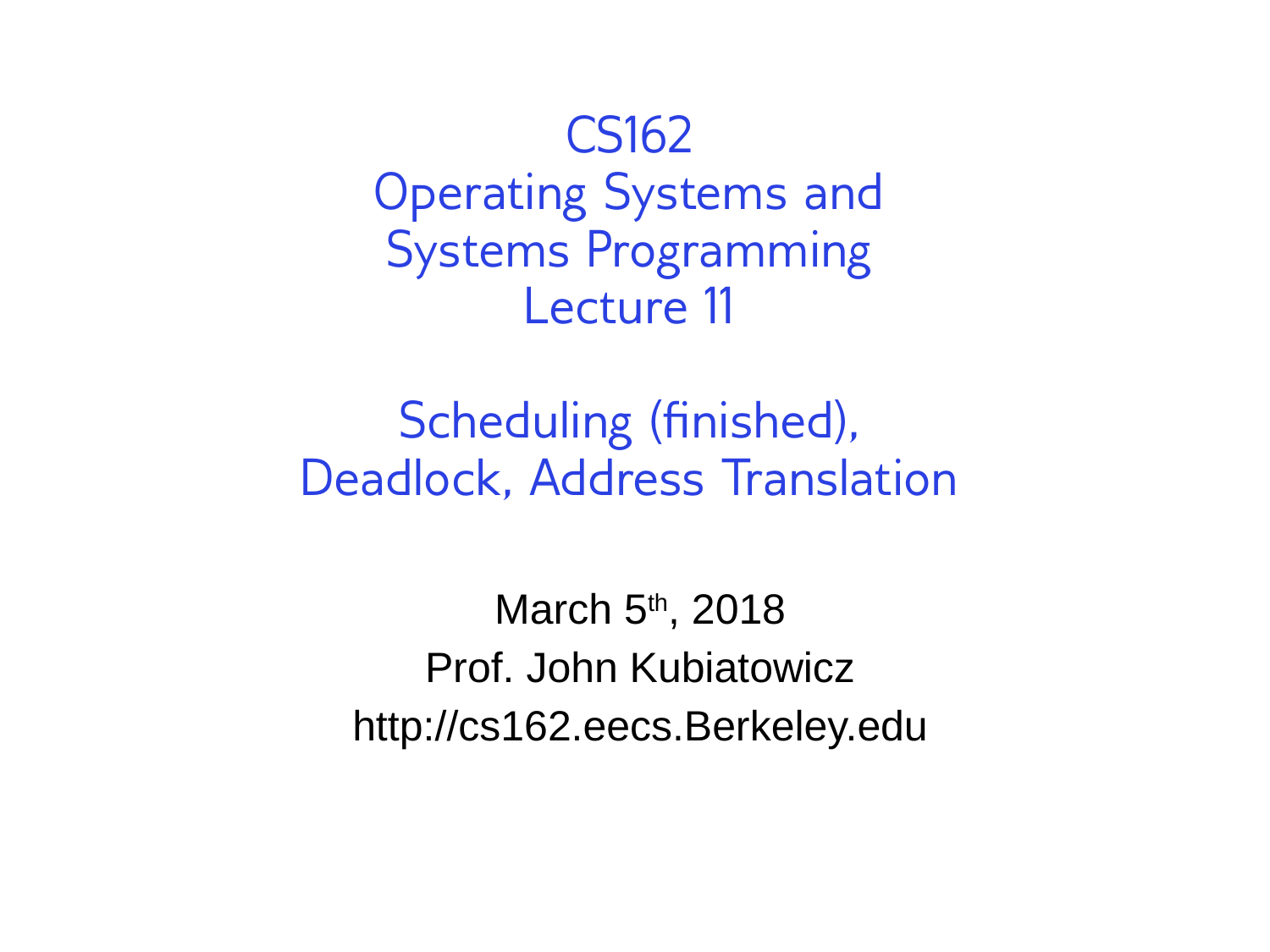

# CS162 Operating Systems and Systems Programming Lecture 11 Scheduling (finished), Deadlock, Address Translation
March 5th, 2018
Prof. John Kubiatowicz
http://cs162.eecs.Berkeley.edu